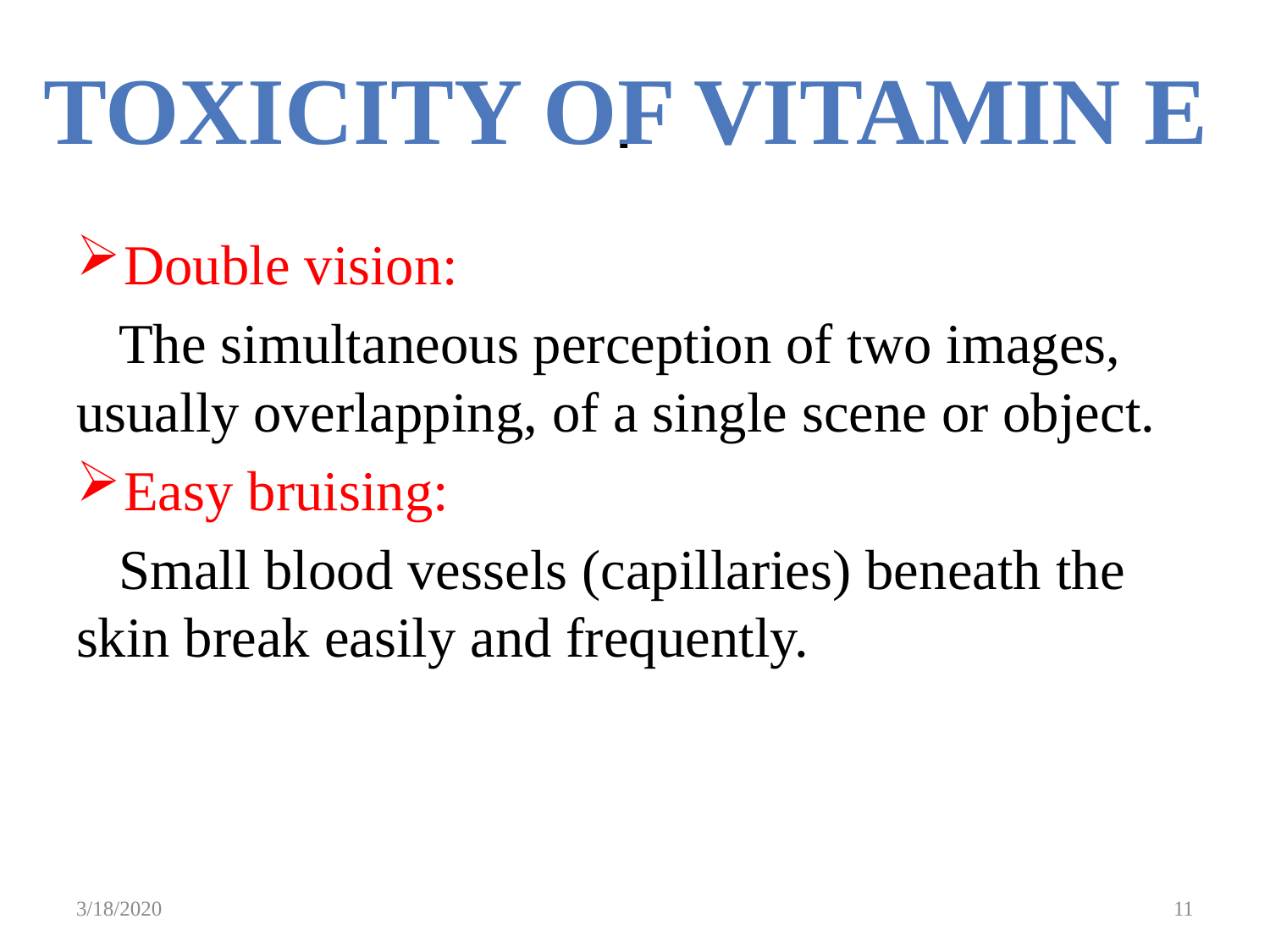

# .
Toxicity of vitamin e
Double vision:
   The simultaneous perception of two images, usually overlapping, of a single scene or object.
Easy bruising:
   Small blood vessels (capillaries) beneath the     skin break easily and frequently.
3/18/2020
11